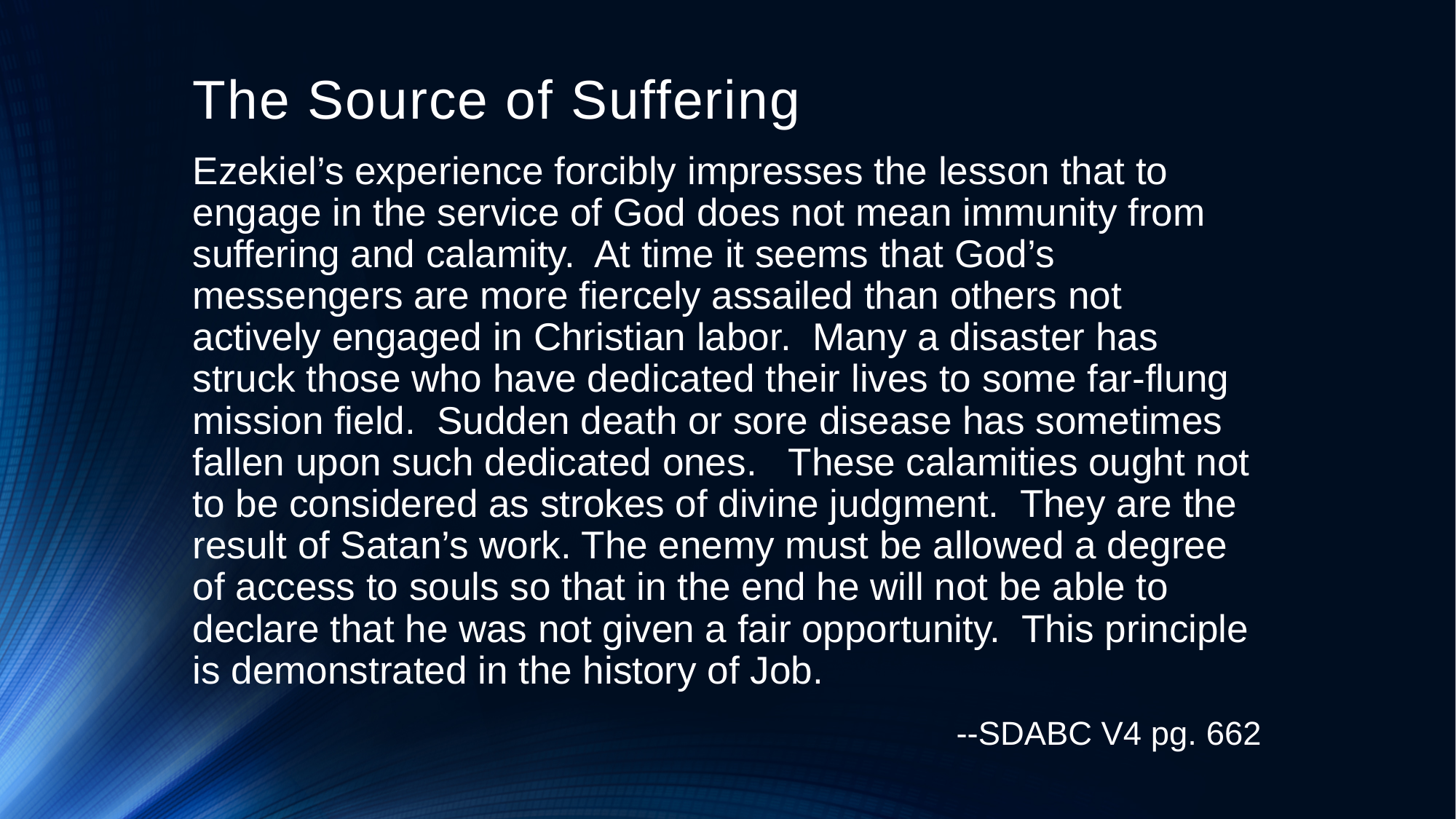

# The Source of Suffering
Ezekiel’s experience forcibly impresses the lesson that to engage in the service of God does not mean immunity from suffering and calamity.  At time it seems that God’s messengers are more fiercely assailed than others not actively engaged in Christian labor.  Many a disaster has struck those who have dedicated their lives to some far-flung mission field.  Sudden death or sore disease has sometimes fallen upon such dedicated ones.   These calamities ought not to be considered as strokes of divine judgment.  They are the result of Satan’s work. The enemy must be allowed a degree of access to souls so that in the end he will not be able to declare that he was not given a fair opportunity.  This principle is demonstrated in the history of Job.
--SDABC V4 pg. 662